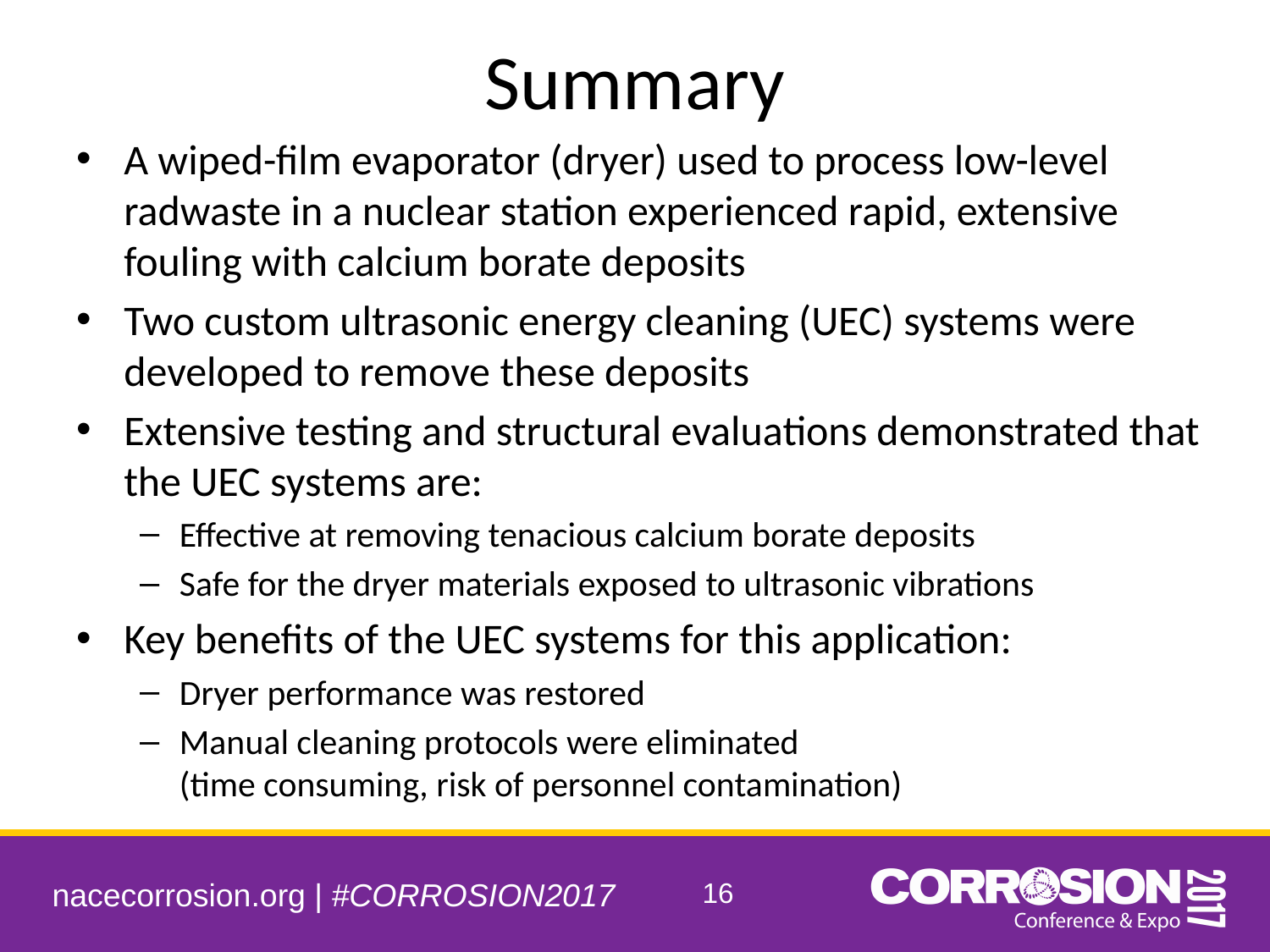

# Summary
A wiped-film evaporator (dryer) used to process low-level radwaste in a nuclear station experienced rapid, extensive fouling with calcium borate deposits
Two custom ultrasonic energy cleaning (UEC) systems were developed to remove these deposits
Extensive testing and structural evaluations demonstrated that the UEC systems are:
Effective at removing tenacious calcium borate deposits
Safe for the dryer materials exposed to ultrasonic vibrations
Key benefits of the UEC systems for this application:
Dryer performance was restored
Manual cleaning protocols were eliminated
(time consuming, risk of personnel contamination)